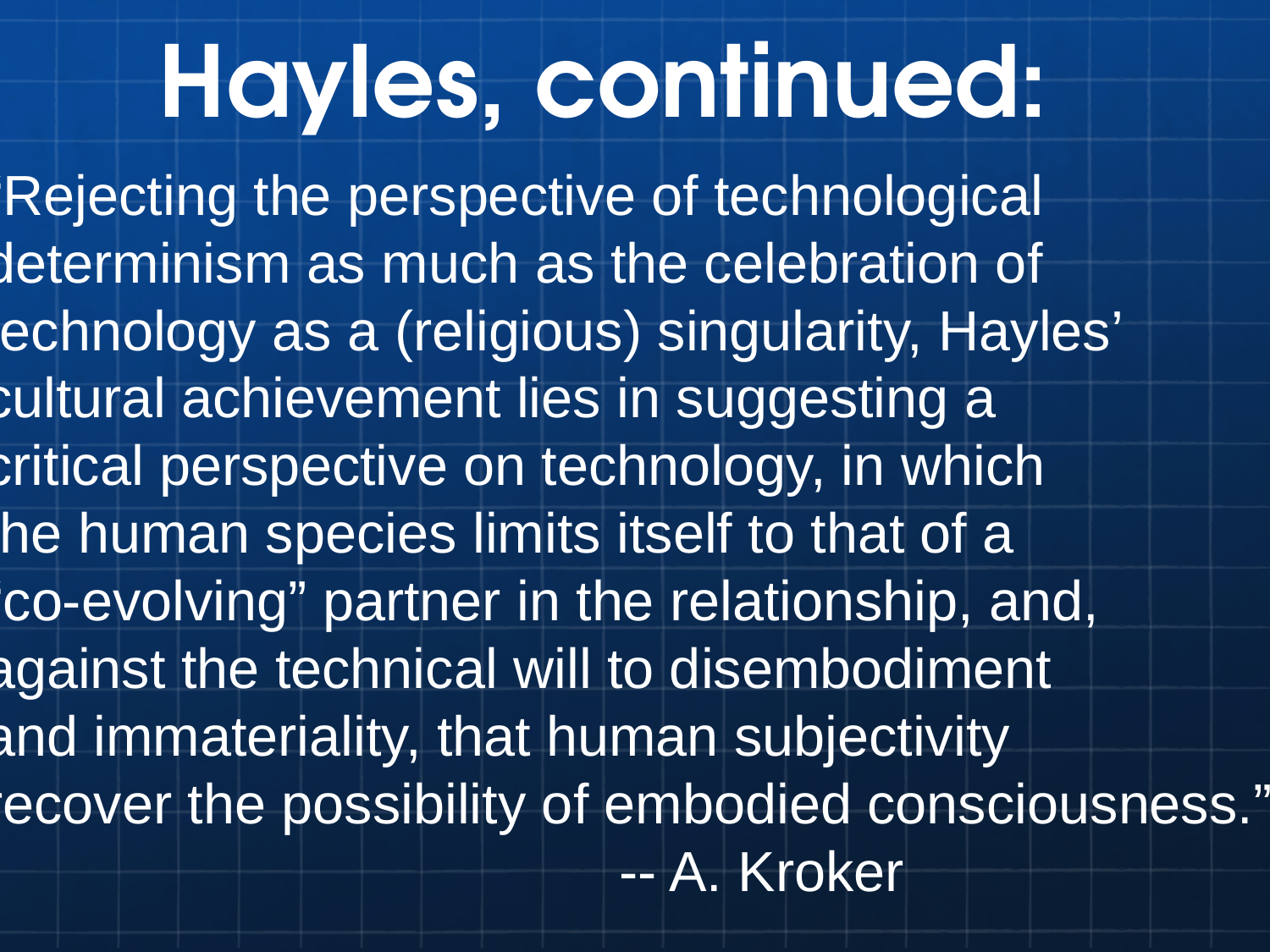

# Hayles, continued:
“Rejecting the perspective of technological
determinism as much as the celebration of
technology as a (religious) singularity, Hayles’
cultural achievement lies in suggesting a
critical perspective on technology, in which
the human species limits itself to that of a
“co-evolving” partner in the relationship, and,
against the technical will to disembodiment
and immateriality, that human subjectivity
recover the possibility of embodied consciousness.”
					-- A. Kroker